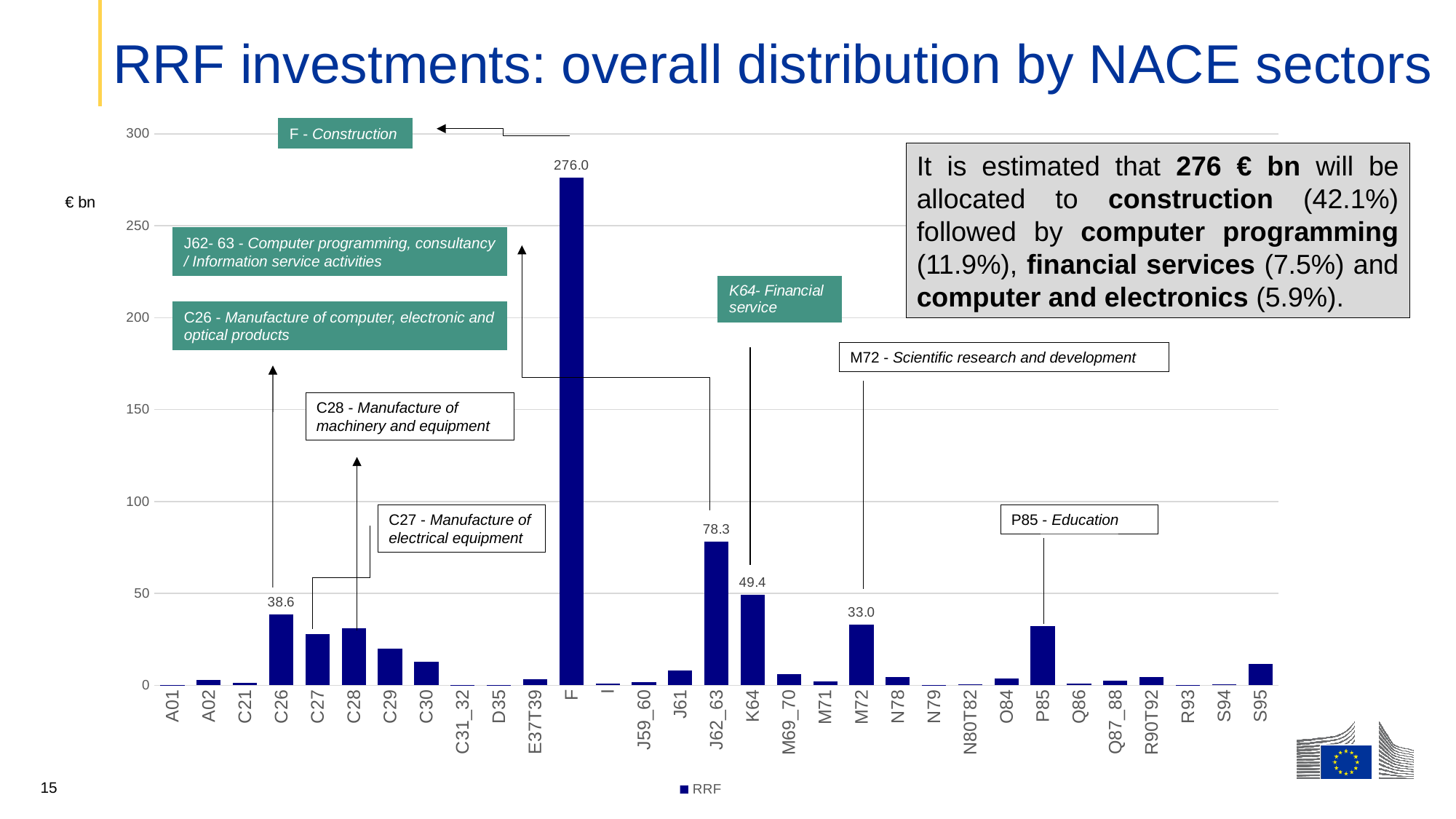

# RRF investments: overall distribution by NACE sectors

### Chart

| Category | RRF  |
|---|---|
| A01 | 0.3178741420322724 |
| A02 | 2.8030280906717167 |
| C21 | 1.1935874180364363 |
| C26 | 38.57924888347031 |
| C27 | 27.99433398248927 |
| C28 | 31.21865540179809 |
| C29 | 19.85092407932053 |
| C30 | 12.709180307066305 |
| C31_32 | 0.1561385543252813 |
| D35 | 0.099 |
| E37T39 | 3.1668305494532634 |
| F | 276.03079972081355 |
| I | 1.10071608567877 |
| J59_60 | 1.729590566467339 |
| J61 | 8.175363768604715 |
| J62_63 | 78.28587582552218 |
| K64 | 49.35437331985344 |
| M69_70 | 6.099516207749609 |
| M71 | 2.1022708903785103 |
| M72 | 33.00128092835917 |
| N78 | 4.61923623286491 |
| N79 | 0.09367917902579333 |
| N80T82 | 0.6512474196598563 |
| O84 | 3.7557309411598534 |
| P85 | 32.12221715282989 |
| Q86 | 0.7741363688816659 |
| Q87_88 | 2.642534994417981 |
| R90T92 | 4.466731148954884 |
| R93 | 0.05072766321892839 |
| S94 | 0.4092041659915647 |
| S95 | 11.690007956233886 |
F - Construction
It is estimated that 276 € bn will be allocated to construction (42.1%) followed by computer programming (11.9%), financial services (7.5%) and computer and electronics (5.9%).
€ bn
J62- 63 - Computer programming, consultancy / Information service activities

C26 - Manufacture of computer, electronic and optical products
M72 - Scientific research and development
C28 - Manufacture of machinery and equipment
C27 - Manufacture of electrical equipment
P85 - Education
15